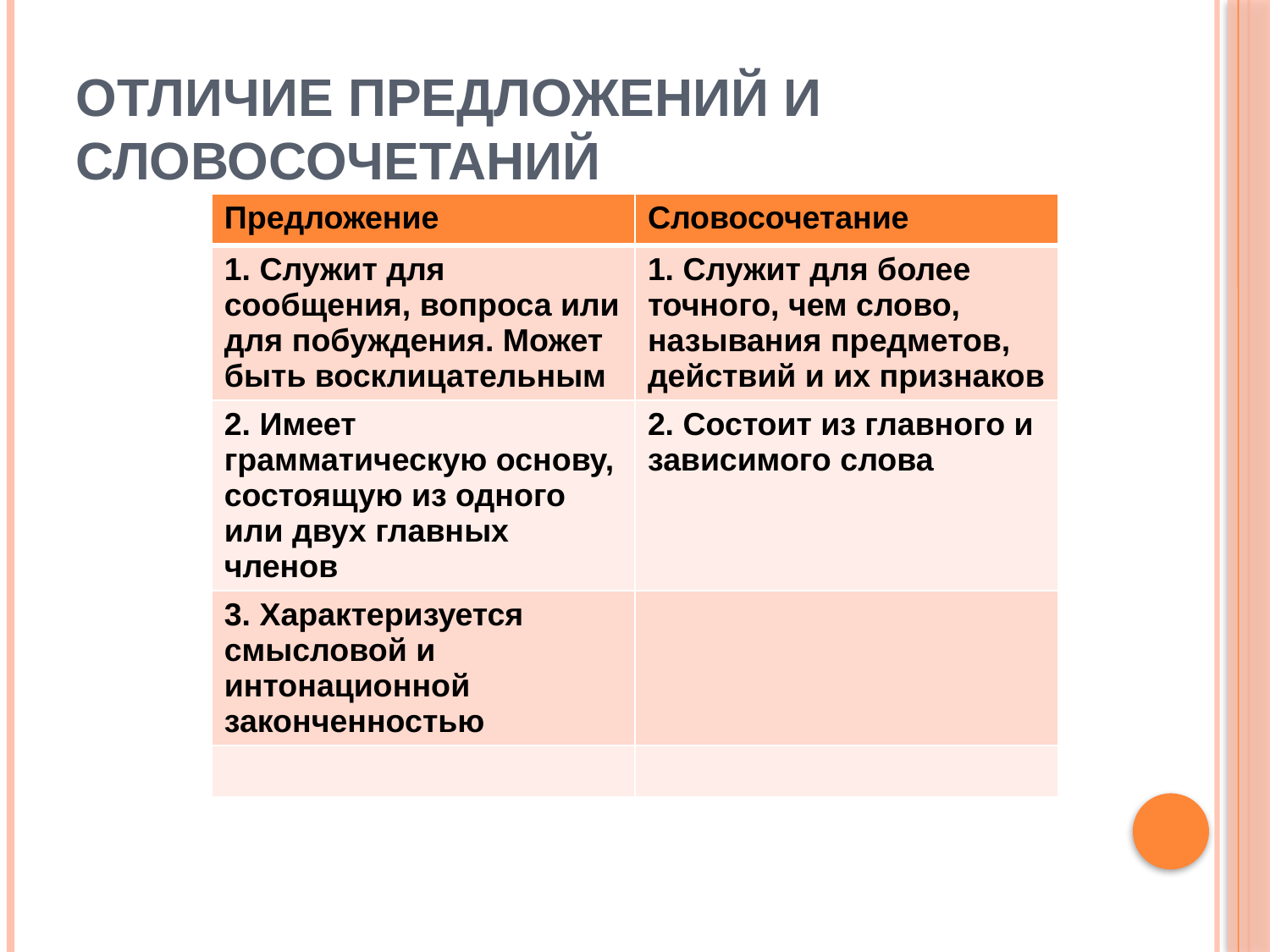

# Отличие предложений и словосочетаний
| Предложение | Словосочетание |
| --- | --- |
| 1. Служит для сообщения, вопроса или для побуждения. Может быть восклицательным | 1. Служит для более точного, чем слово, называния предметов, действий и их признаков |
| 2. Имеет грамматическую основу, состоящую из одного или двух главных членов | 2. Состоит из главного и зависимого слова |
| 3. Характеризуется смысловой и интонационной законченностью |  |
|  |  |